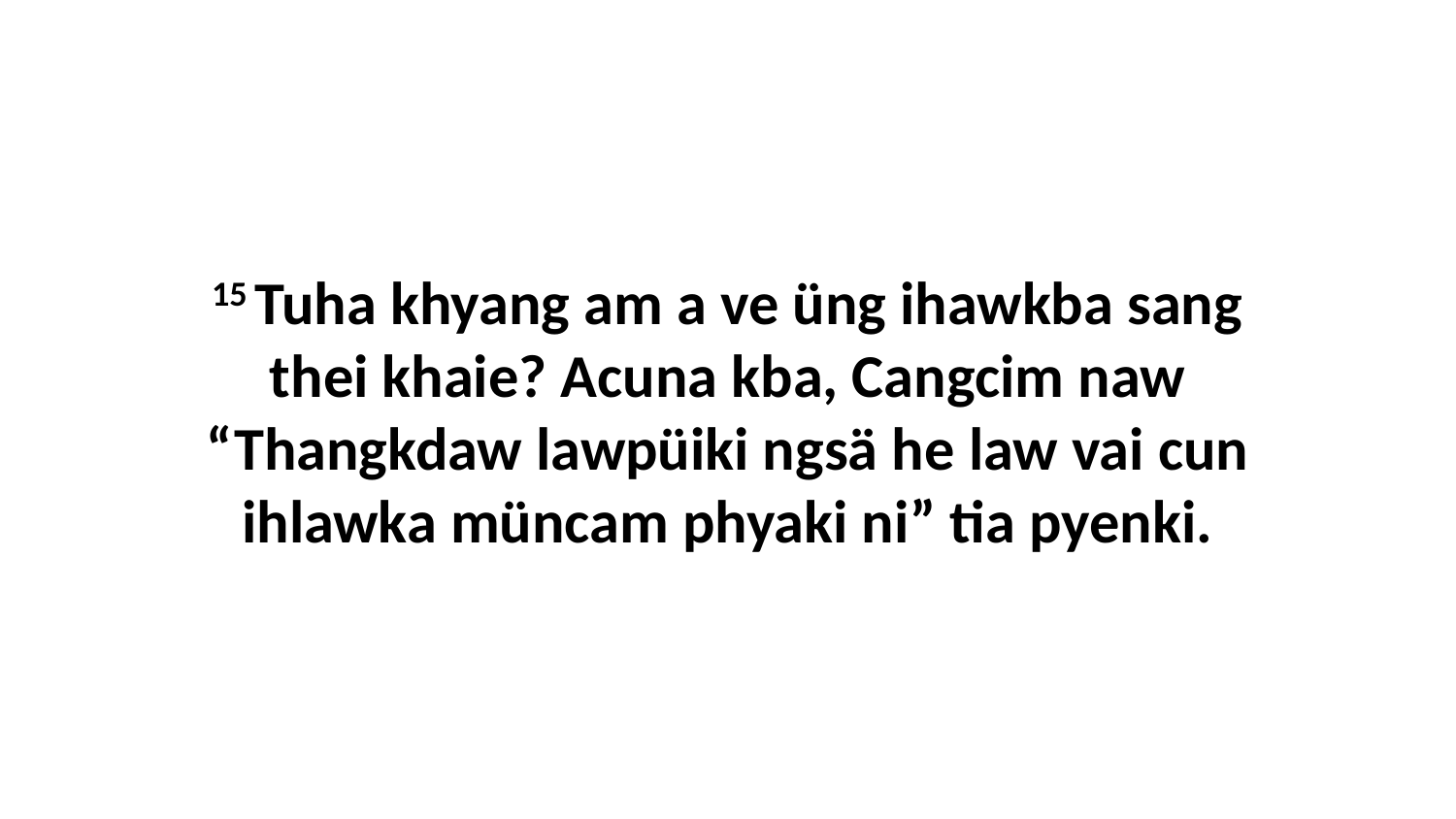

15 Tuha khyang am a ve üng ihawkba sang thei khaie? Acuna kba, Cangcim naw “Thangkdaw lawpüiki ngsä he law vai cun ihlawka müncam phyaki ni” tia pyenki.